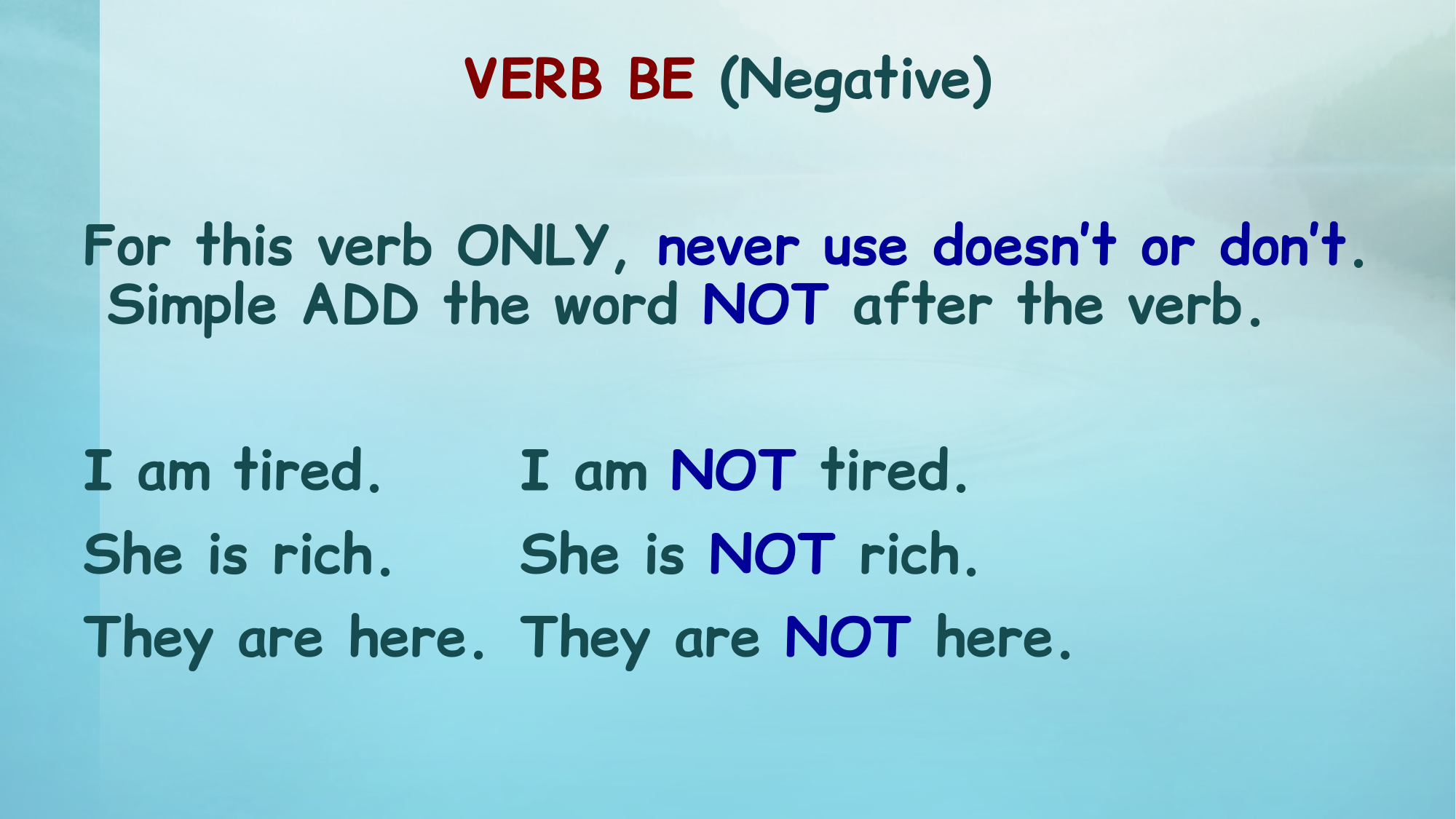

VERB BE (Negative)

For this verb ONLY, never use doesn’t or don’t.  Simple ADD the word NOT after the verb.

I am tired.		I am NOT tired.
She is rich.		She is NOT rich.
They are here.	They are NOT here.